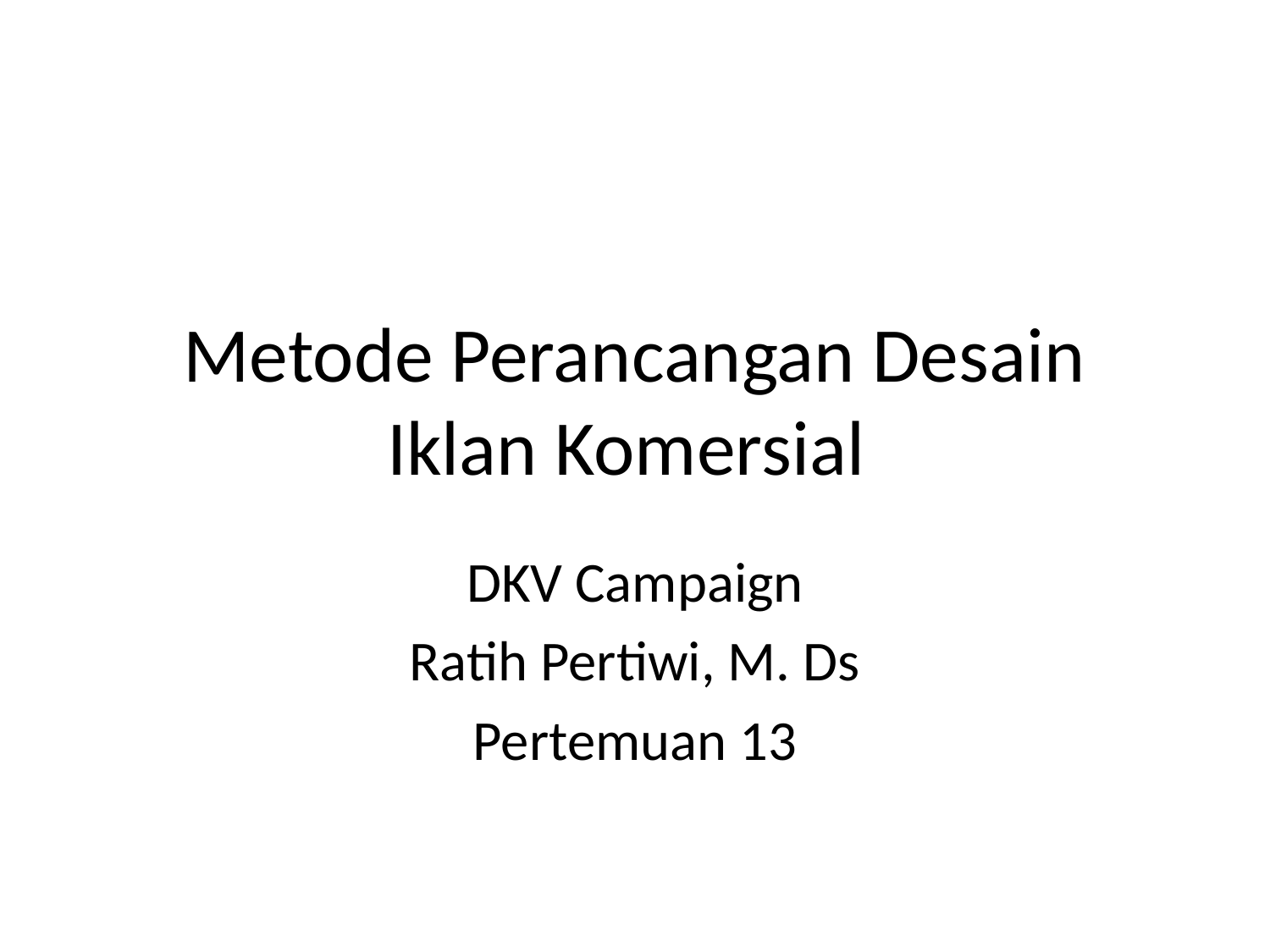

# Metode Perancangan Desain Iklan Komersial
DKV Campaign
Ratih Pertiwi, M. Ds
Pertemuan 13